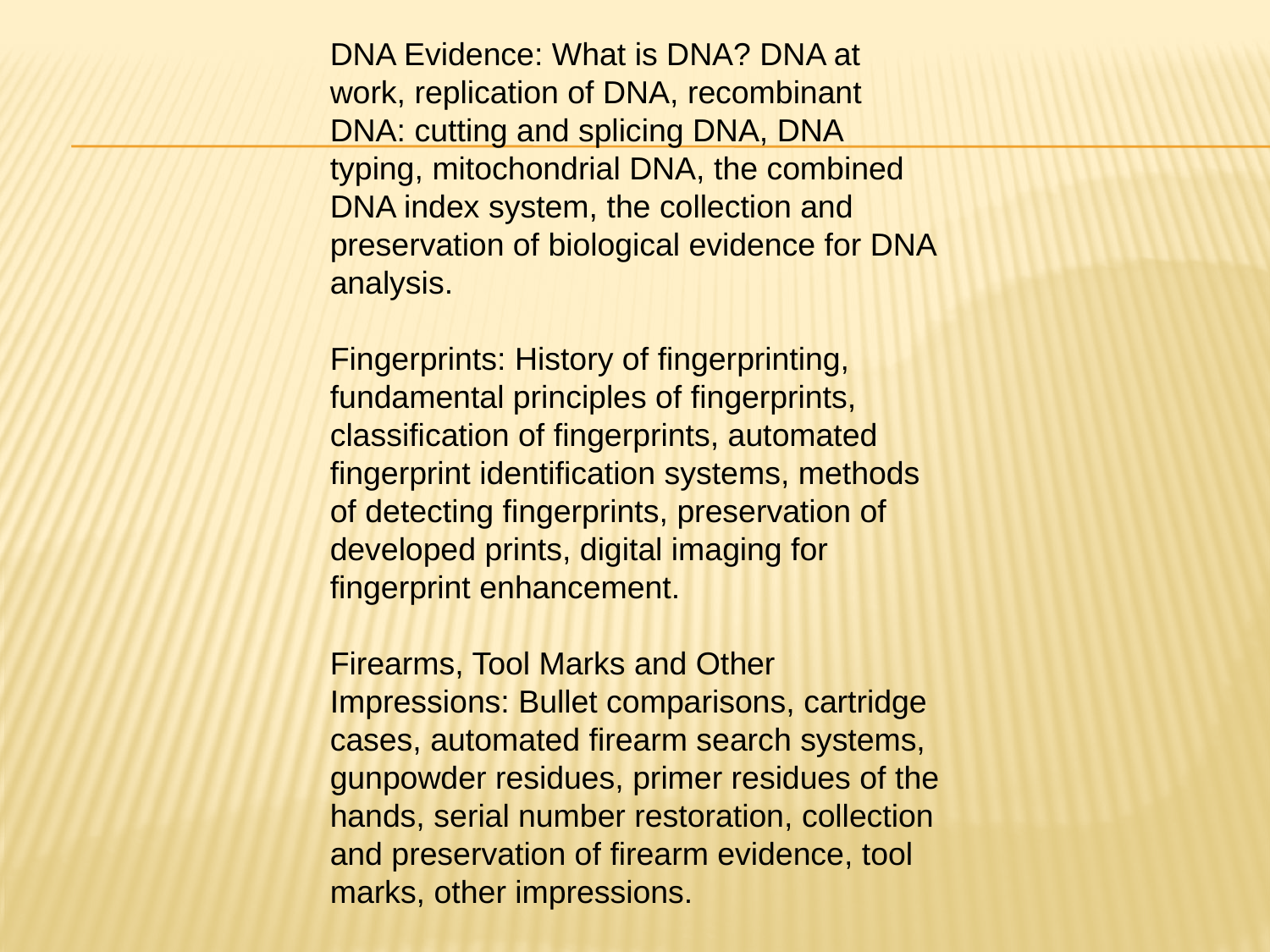

DNA Evidence: What is DNA? DNA at work, replication of DNA, recombinant DNA: cutting and splicing DNA, DNA typing, mitochondrial DNA, the combined DNA index system, the collection and preservation of biological evidence for DNA analysis.
Fingerprints: History of fingerprinting, fundamental principles of fingerprints, classification of fingerprints, automated fingerprint identification systems, methods of detecting fingerprints, preservation of developed prints, digital imaging for fingerprint enhancement.
Firearms, Tool Marks and Other Impressions: Bullet comparisons, cartridge cases, automated firearm search systems, gunpowder residues, primer residues of the hands, serial number restoration, collection and preservation of firearm evidence, tool marks, other impressions.
#